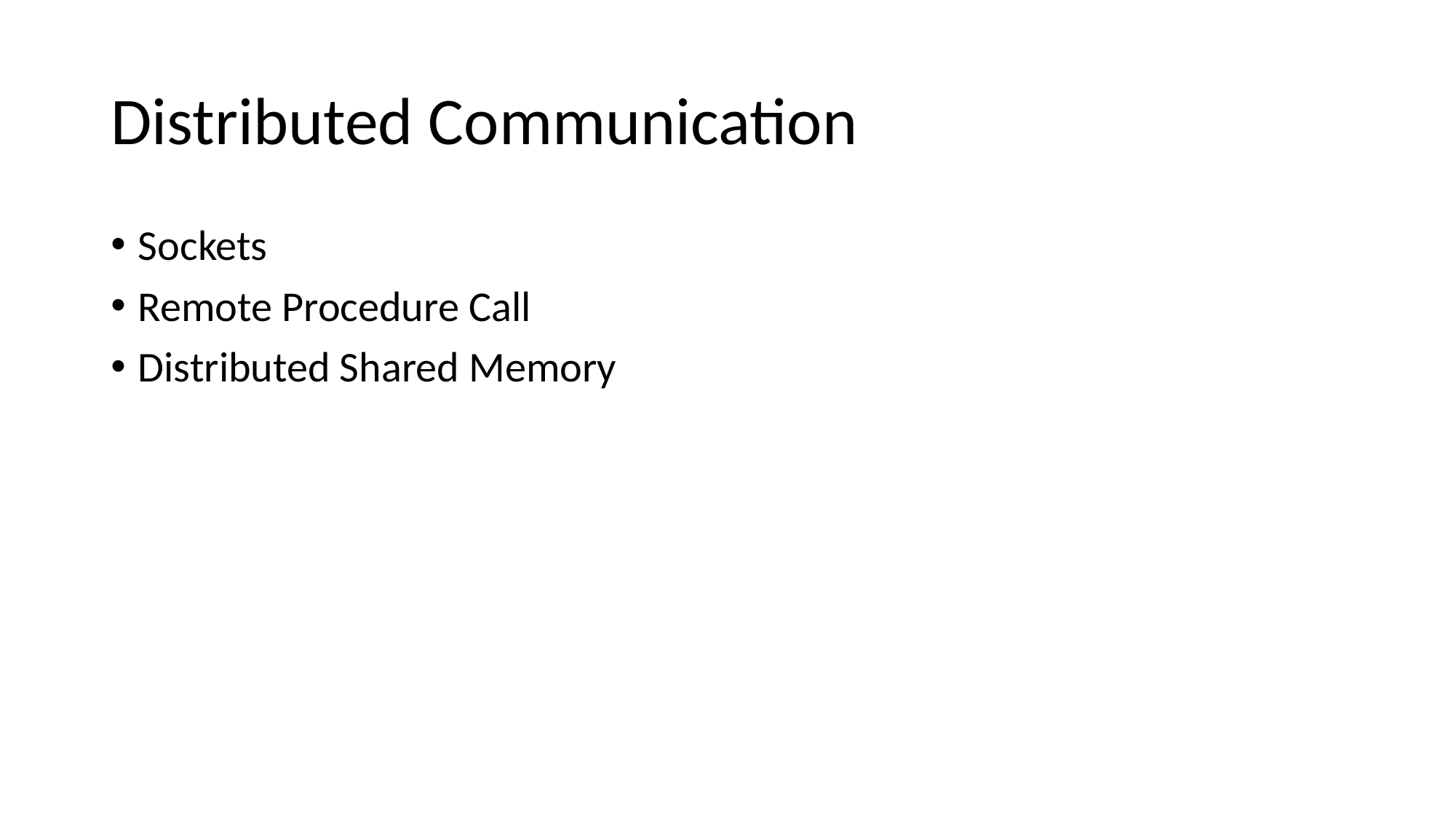

# Distributed Communication
Sockets
Remote Procedure Call
Distributed Shared Memory